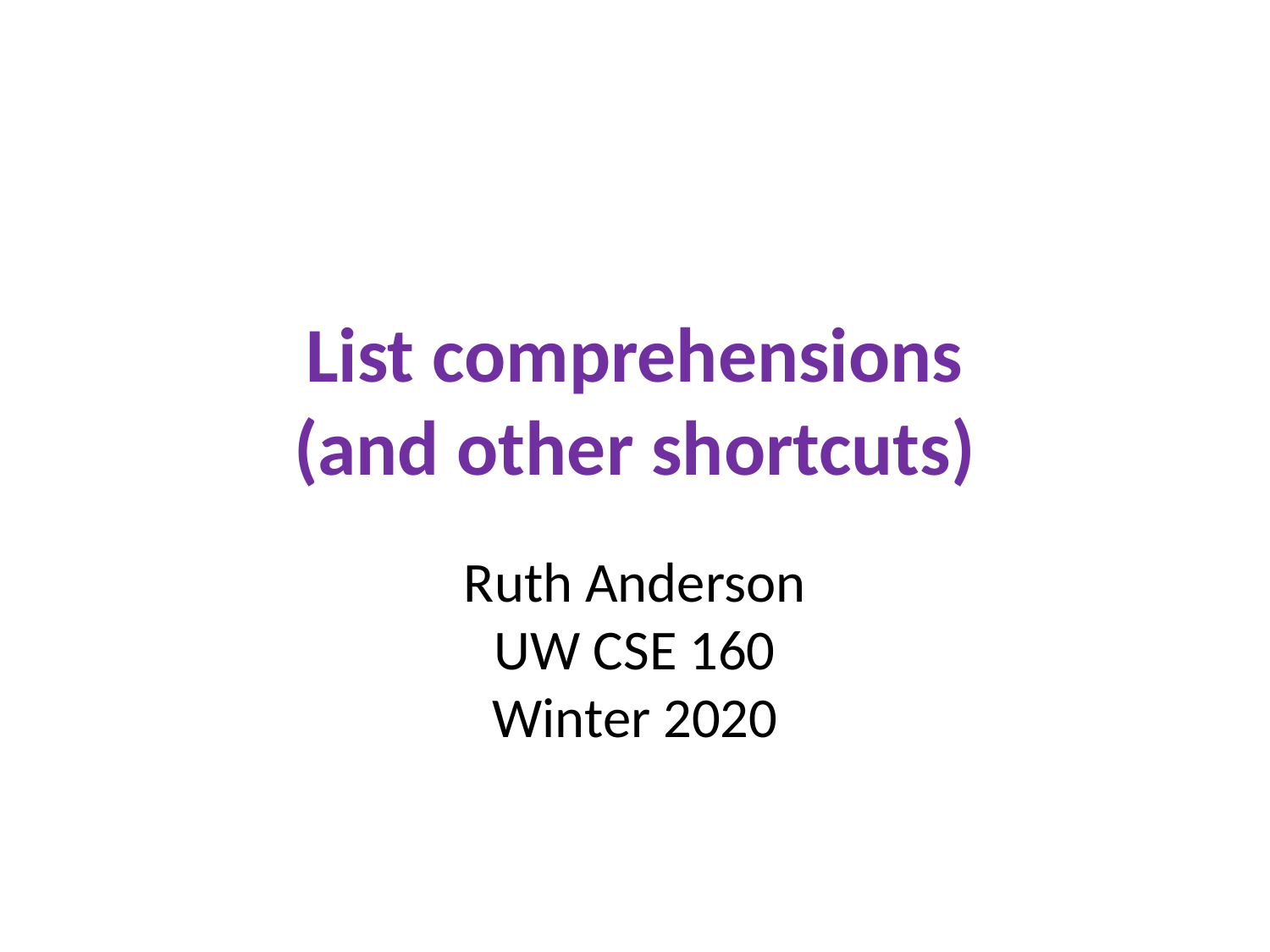

List comprehensions
(and other shortcuts)
Ruth Anderson
UW CSE 160
Winter 2020